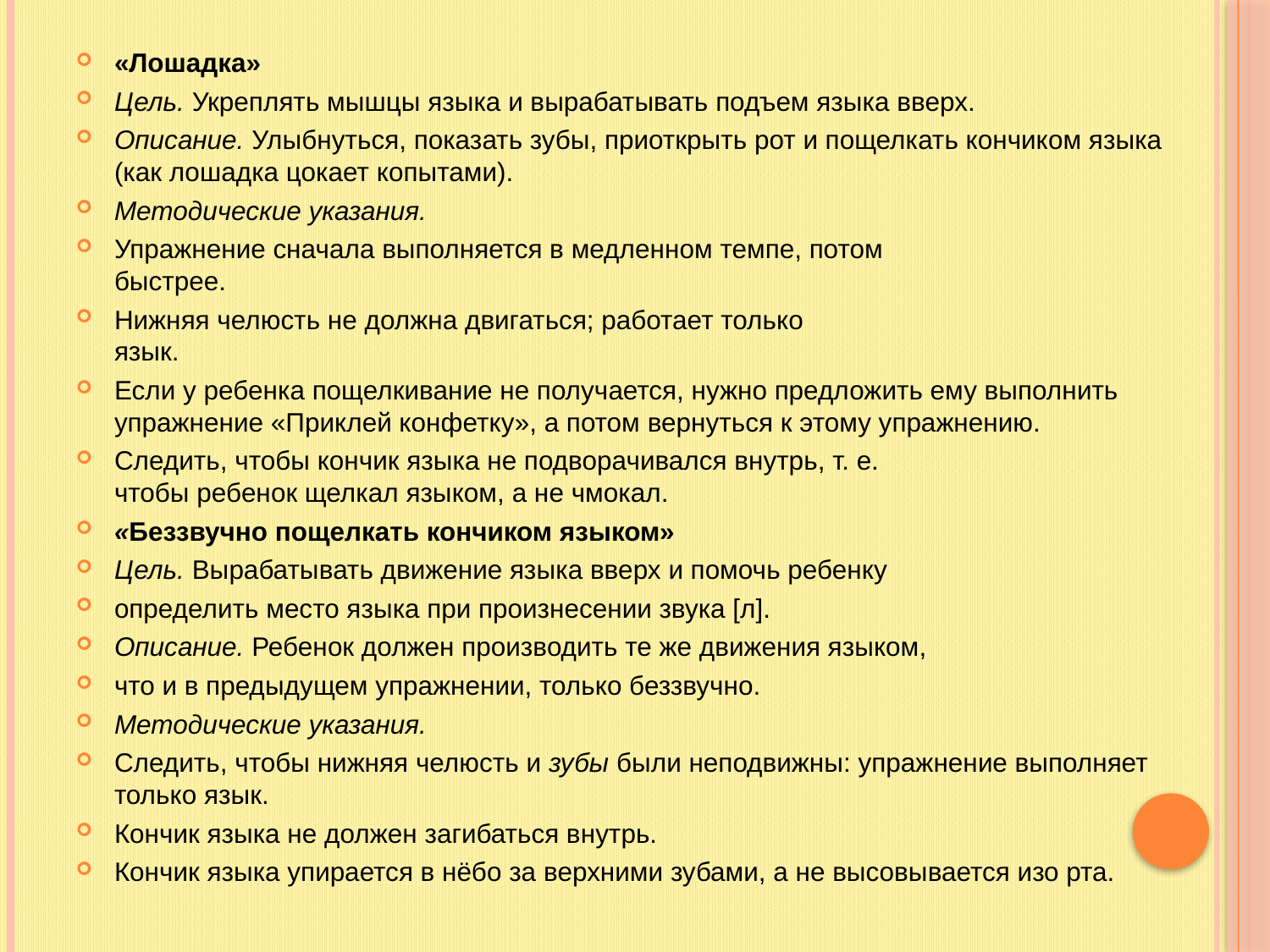

#
«Лошадка»
Цель. Укреплять мышцы языка и вырабатывать подъем языка вверх.
Описание. Улыбнуться, показать зубы, приоткрыть рот и пощелкать кончиком языка (как лошадка цокает копытами).
Методические указания.
Упражнение сначала выполняется в медленном темпе, потом
быстрее.
Нижняя челюсть не должна двигаться; работает только
язык.
Если у ребенка пощелкивание не получается, нужно предложить ему выполнить упражнение «Приклей конфетку», а потом вернуться к этому упражнению.
Следить, чтобы кончик языка не подворачивался внутрь, т. е.
чтобы ребенок щелкал языком, а не чмокал.
«Беззвучно пощелкать кончиком языком»
Цель. Вырабатывать движение языка вверх и помочь ребенку
определить место языка при произнесении звука [л].
Описание. Ребенок должен производить те же движения языком,
что и в предыдущем упражнении, только беззвучно.
Методические указания.
Следить, чтобы нижняя челюсть и зубы были неподвижны: упражнение выполняет только язык.
Кончик языка не должен загибаться внутрь.
Кончик языка упирается в нёбо за верхними зубами, а не высовывается изо рта.